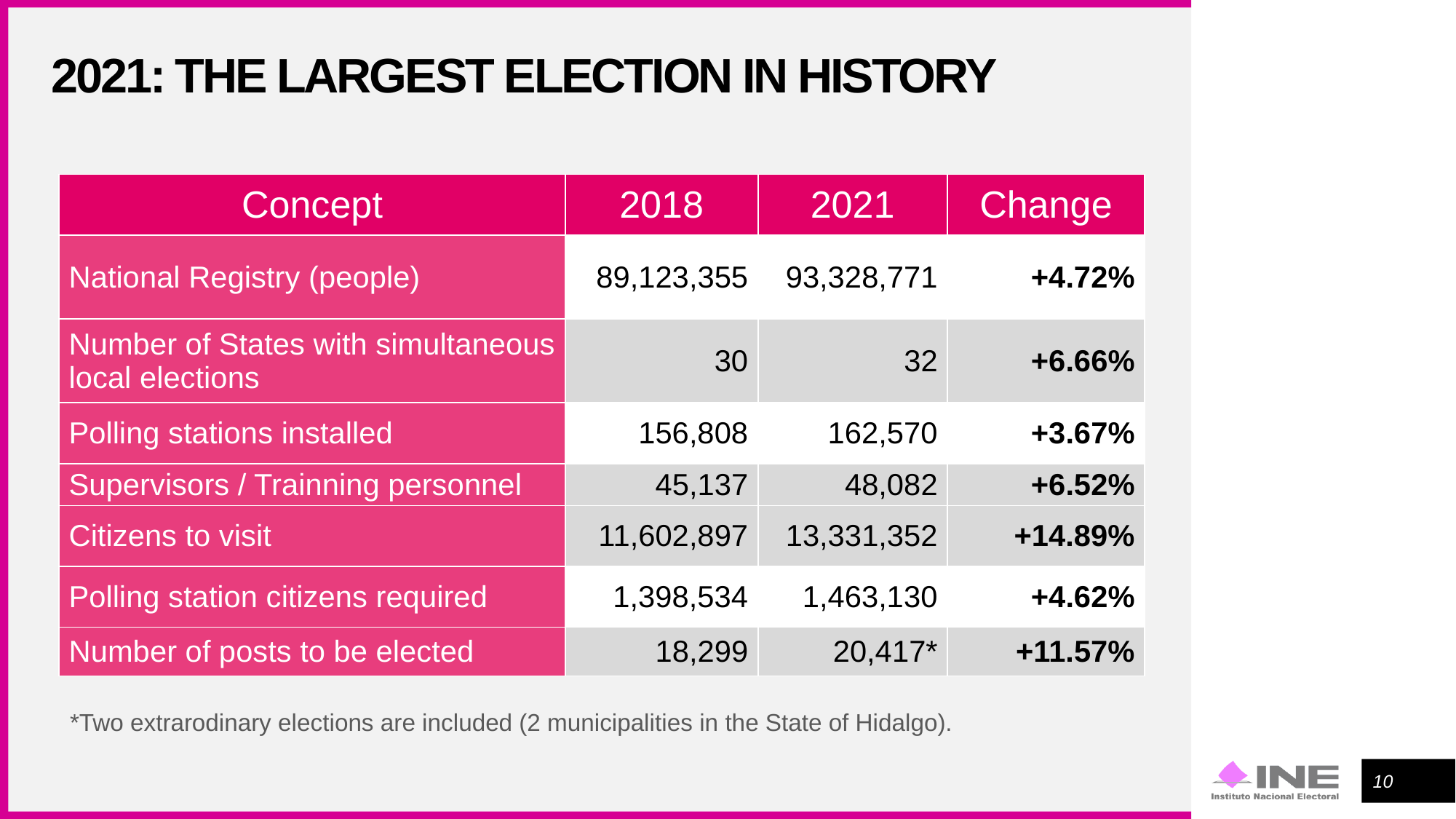

# 2021: The largest election in history
| Concept | 2018 | 2021 | Change |
| --- | --- | --- | --- |
| National Registry (people) | 89,123,355 | 93,328,771 | +4.72% |
| Number of States with simultaneous local elections | 30 | 32 | +6.66% |
| Polling stations installed | 156,808 | 162,570 | +3.67% |
| Supervisors / Trainning personnel | 45,137 | 48,082 | +6.52% |
| Citizens to visit | 11,602,897 | 13,331,352 | +14.89% |
| Polling station citizens required | 1,398,534 | 1,463,130 | +4.62% |
| Number of posts to be elected | 18,299 | 20,417\* | +11.57% |
*Two extrarodinary elections are included (2 municipalities in the State of Hidalgo).
10